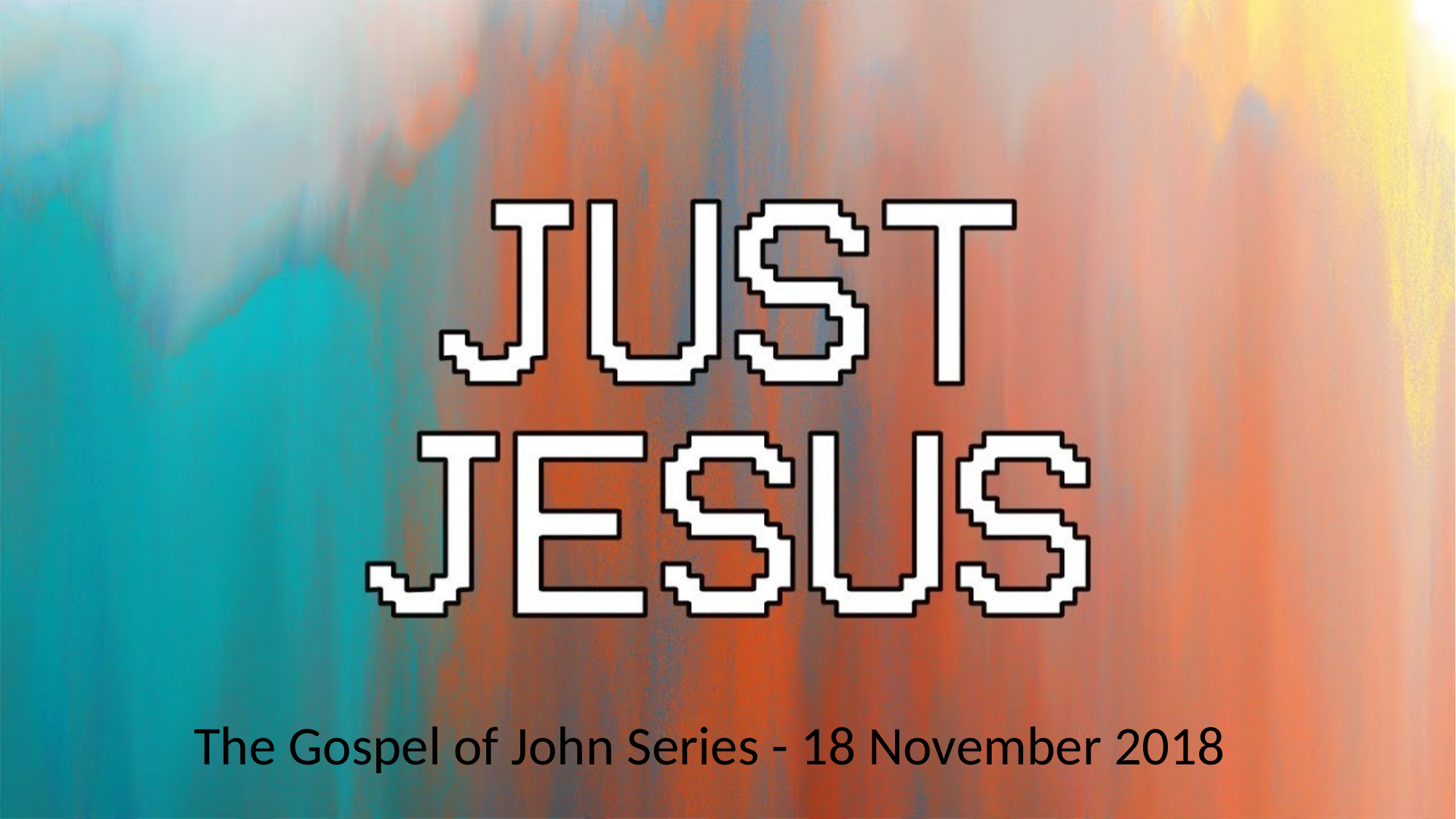

The Gospel of John Series - 18 November 2018